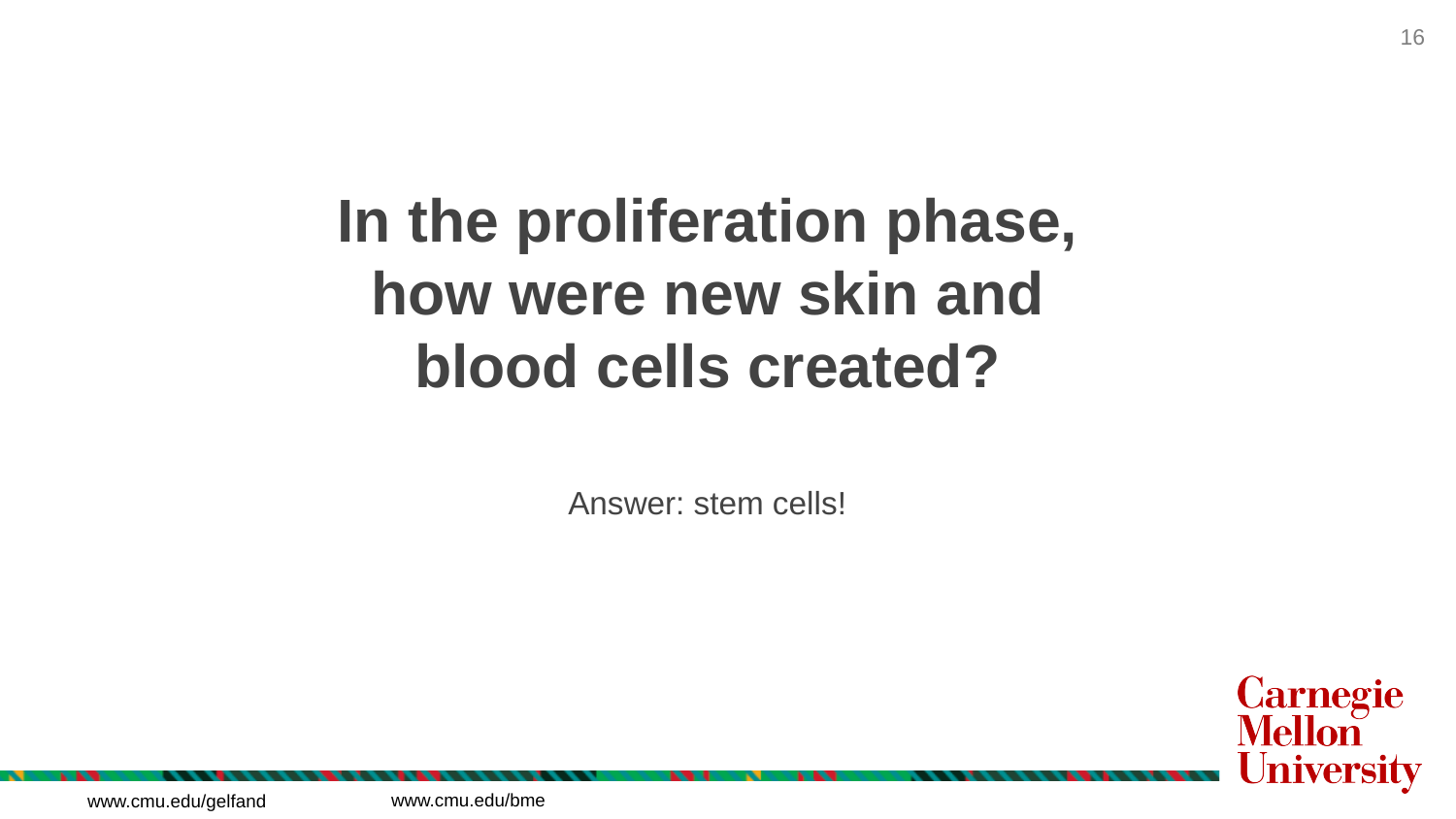

In the proliferation phase, how were new skin and blood cells created?
Answer: stem cells!